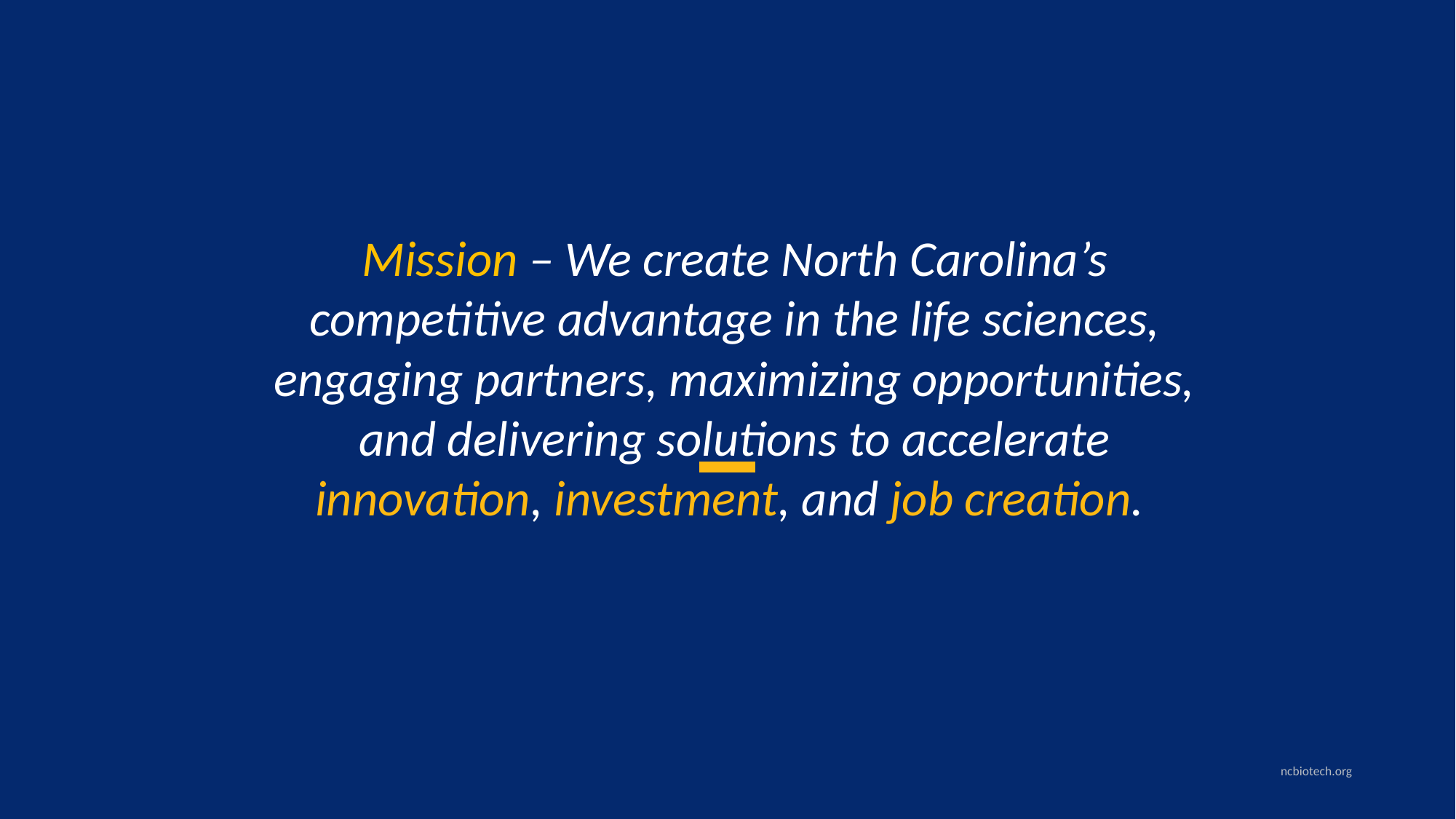

# Mission – We create North Carolina’s competitive advantage in the life sciences, engaging partners, maximizing opportunities, and delivering solutions to accelerate innovation, investment, and job creation.
2